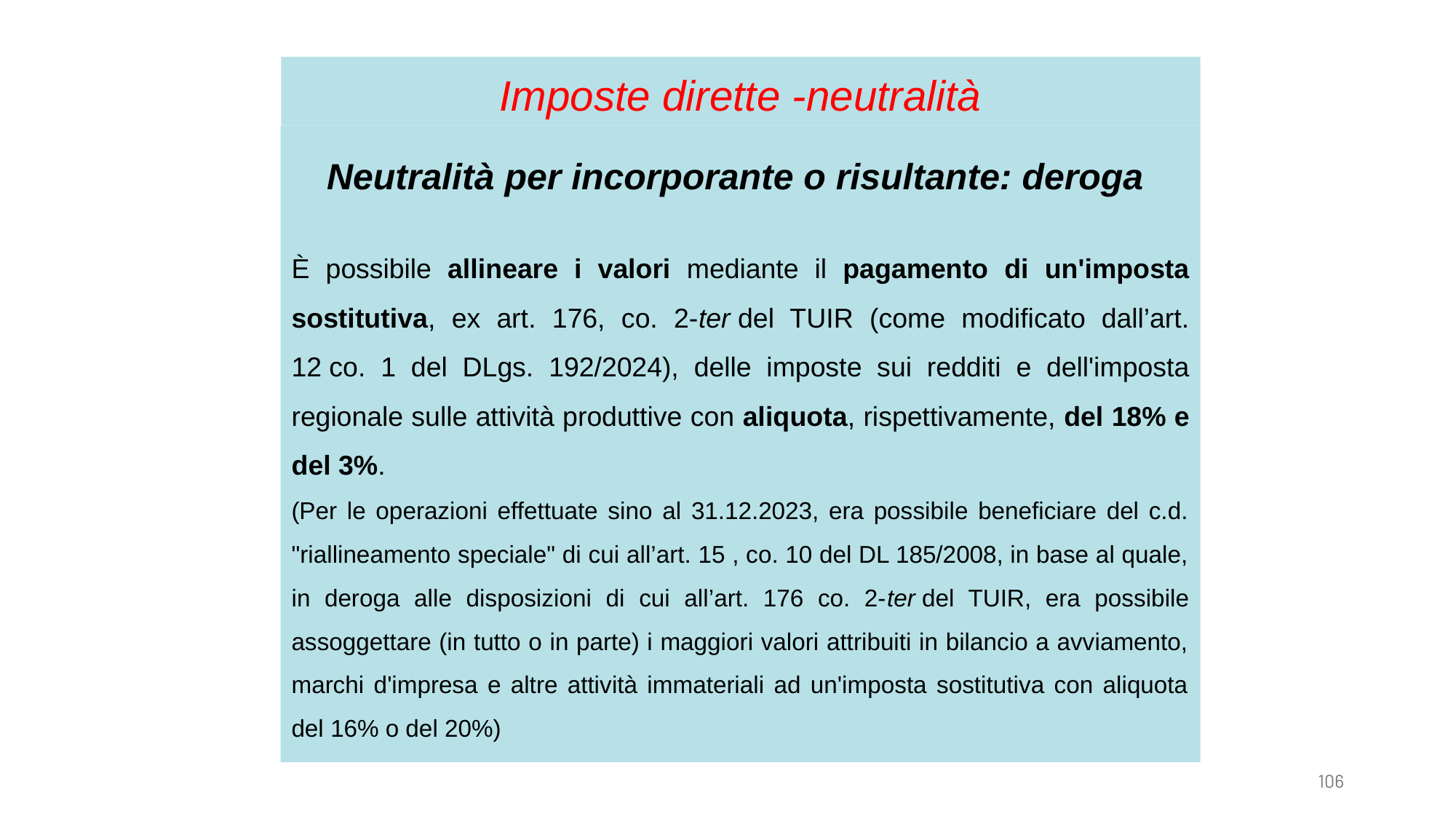

# Imposte dirette -neutralità
Neutralità per incorporante o risultante: deroga

È possibile allineare i valori mediante il pagamento di un'imposta sostitutiva, ex art. 176, co. 2-ter del TUIR (come modificato dall’art. 12 co. 1 del DLgs. 192/2024), delle imposte sui redditi e dell'imposta regionale sulle attività produttive con aliquota, rispettivamente, del 18% e del 3%.
(Per le operazioni effettuate sino al 31.12.2023, era possibile beneficiare del c.d. "riallineamento speciale" di cui all’art. 15 , co. 10 del DL 185/2008, in base al quale, in deroga alle disposizioni di cui all’art. 176 co. 2-ter del TUIR, era possibile assoggettare (in tutto o in parte) i maggiori valori attribuiti in bilancio a avviamento, marchi d'impresa e altre attività immateriali ad un'imposta sostitutiva con aliquota del 16% o del 20%)

106